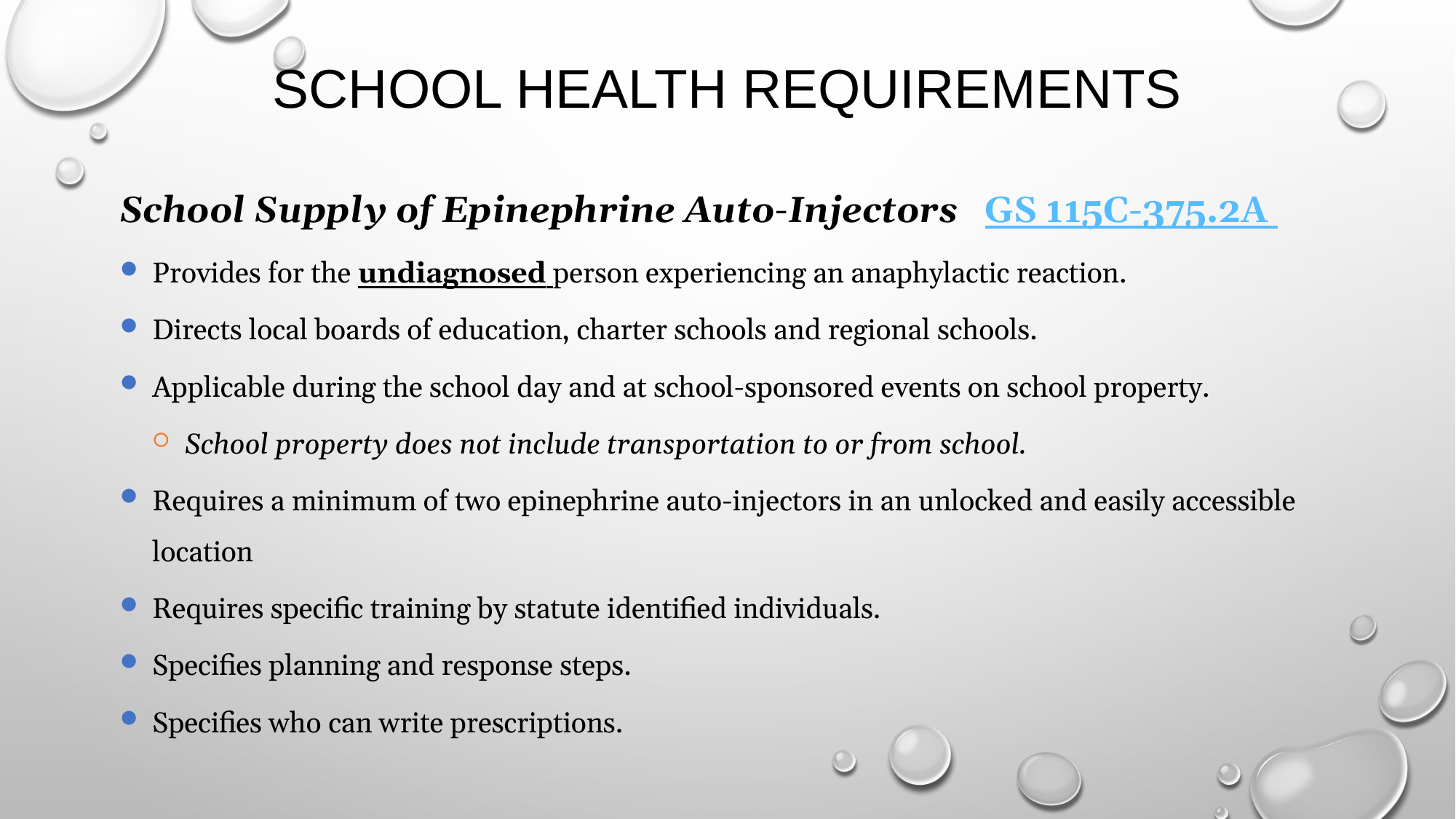

# School Health Requirements
School Supply of Epinephrine Auto-Injectors   GS 115C-375.2A
Provides for the undiagnosed person experiencing an anaphylactic reaction.
Directs local boards of education, charter schools and regional schools.
Applicable during the school day and at school-sponsored events on school property.
School property does not include transportation to or from school.
Requires a minimum of two epinephrine auto-injectors in an unlocked and easily accessible location
Requires specific training by statute identified individuals.
Specifies planning and response steps.
Specifies who can write prescriptions.